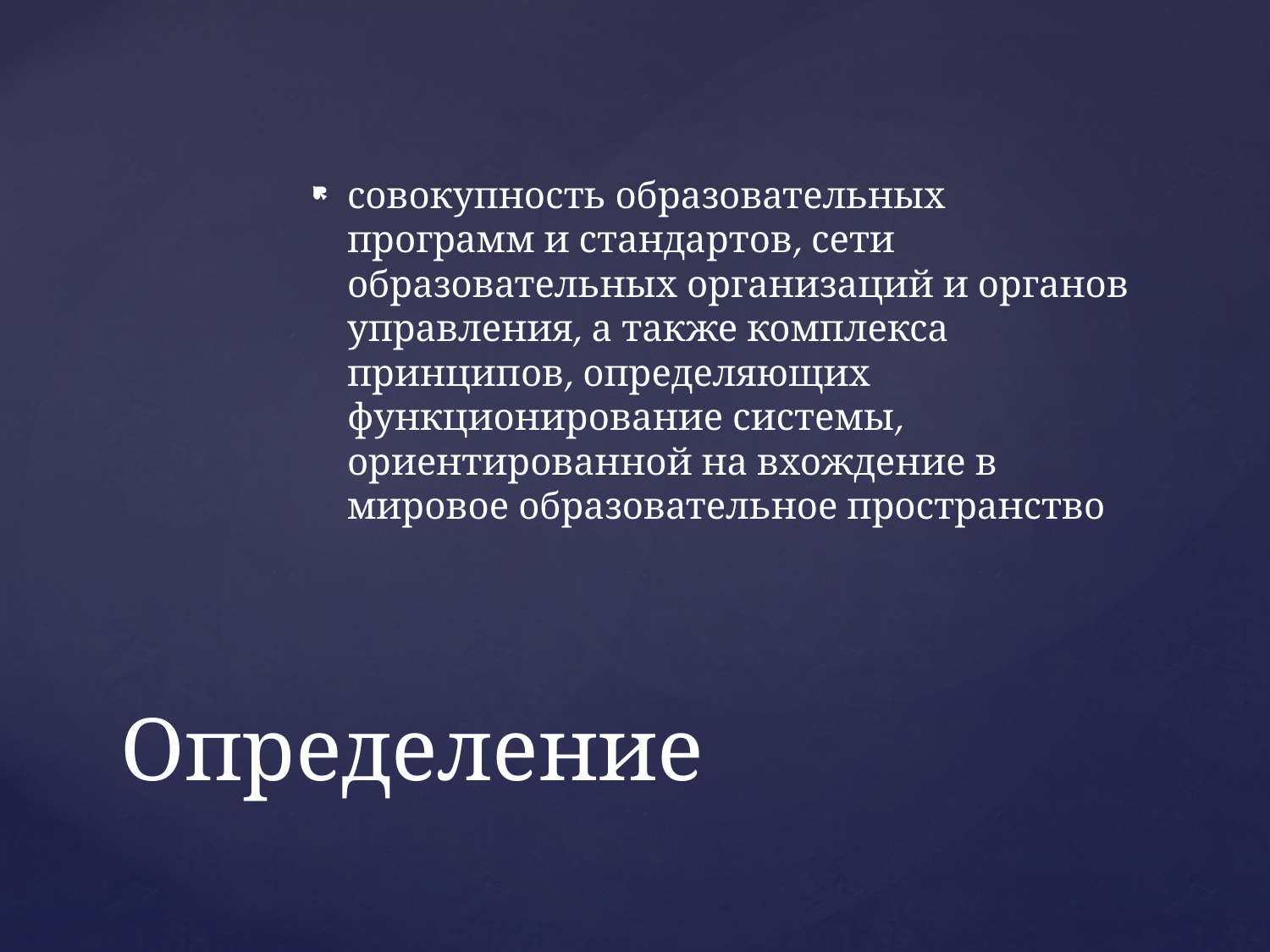

совокупность образовательных программ и стандартов, сети образовательных организаций и органов управления, а также комплекса принципов, определяющих функционирование системы, ориентированной на вхождение в мировое образовательное пространство
# Определение